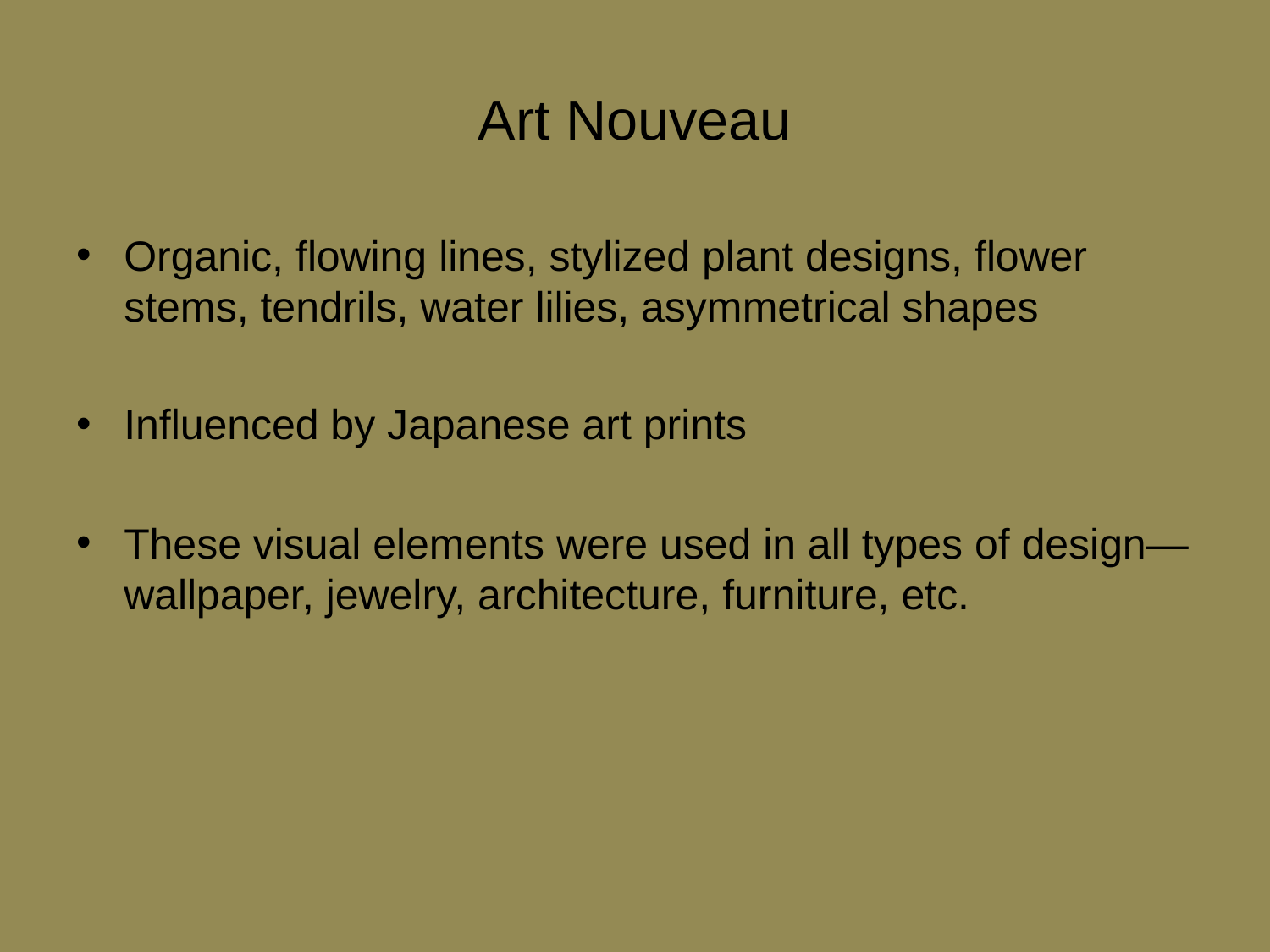

# Art Nouveau
Organic, flowing lines, stylized plant designs, flower stems, tendrils, water lilies, asymmetrical shapes

Influenced by Japanese art prints

These visual elements were used in all types of design—wallpaper, jewelry, architecture, furniture, etc.